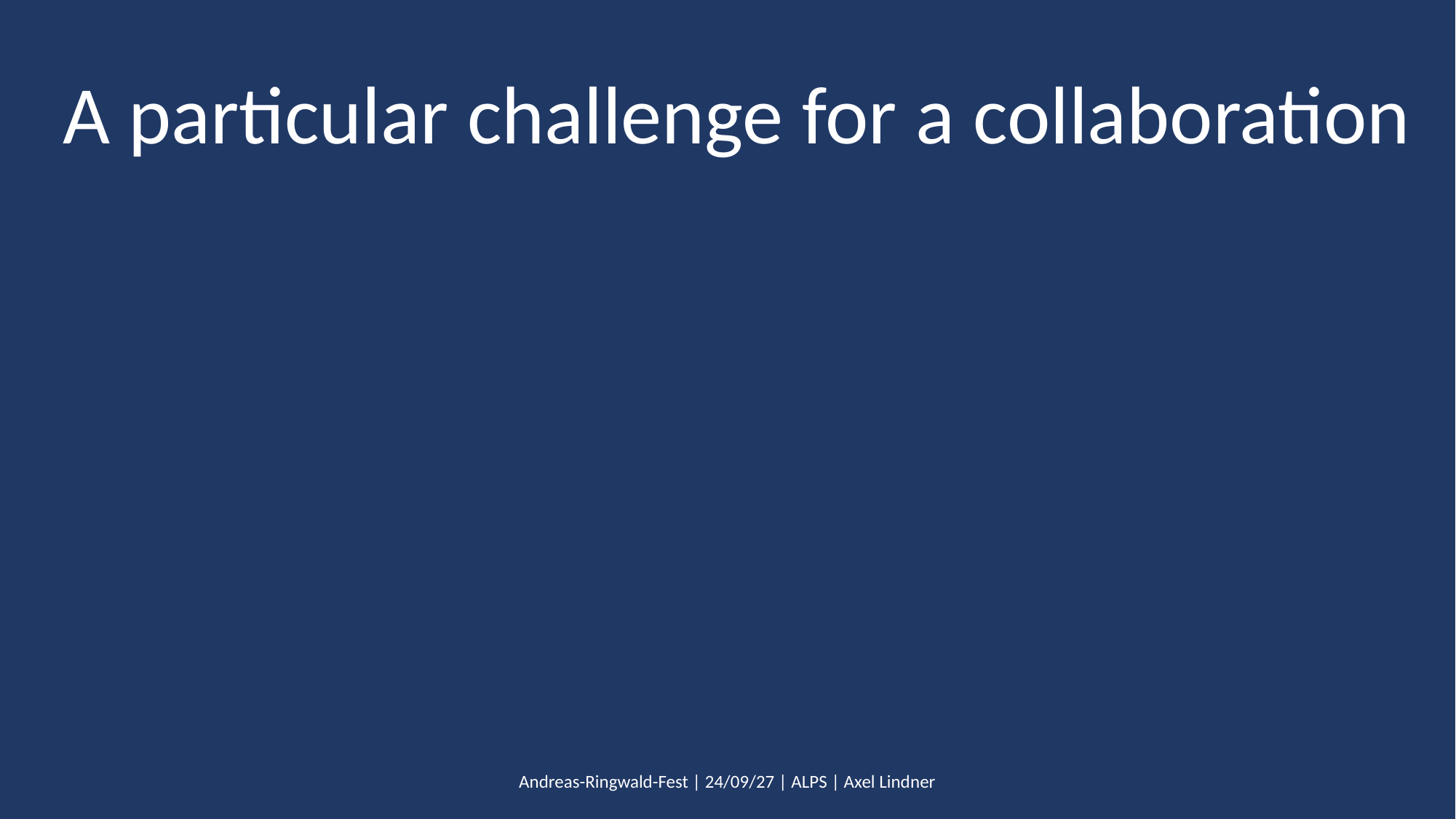

A particular challenge for a collaboration
Andreas-Ringwald-Fest | 24/09/27 | ALPS | Axel Lindner